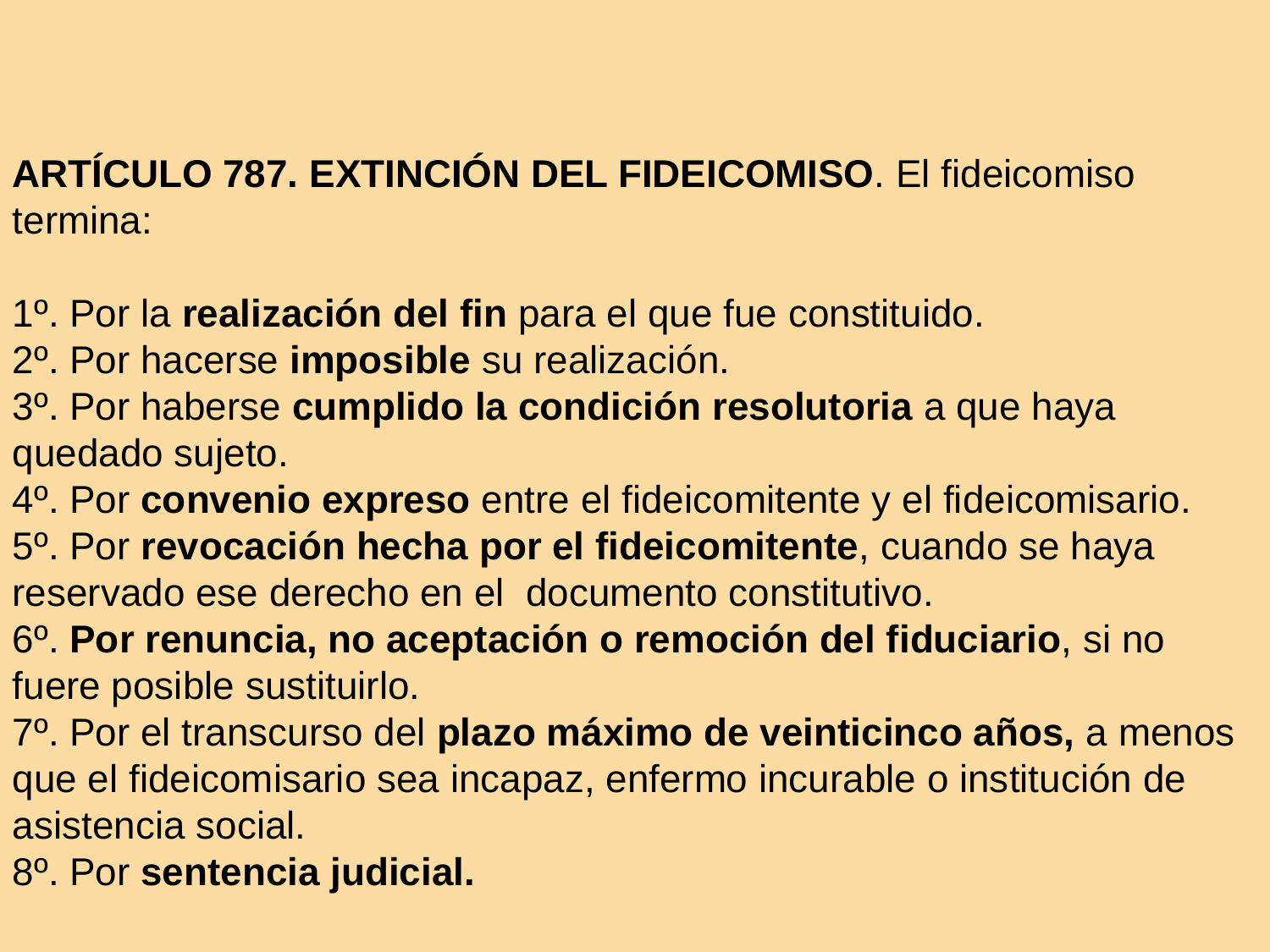

ARTÍCULO 787. EXTINCIÓN DEL FIDEICOMISO. El fideicomiso termina:

1º. Por la realización del fin para el que fue constituido.
2º. Por hacerse imposible su realización.
3º. Por haberse cumplido la condición resolutoria a que haya quedado sujeto.
4º. Por convenio expreso entre el fideicomitente y el fideicomisario.
5º. Por revocación hecha por el fideicomitente, cuando se haya reservado ese derecho en el  documento constitutivo.
6º. Por renuncia, no aceptación o remoción del fiduciario, si no fuere posible sustituirlo.
7º. Por el transcurso del plazo máximo de veinticinco años, a menos que el fideicomisario sea incapaz, enfermo incurable o institución de asistencia social.
8º. Por sentencia judicial.